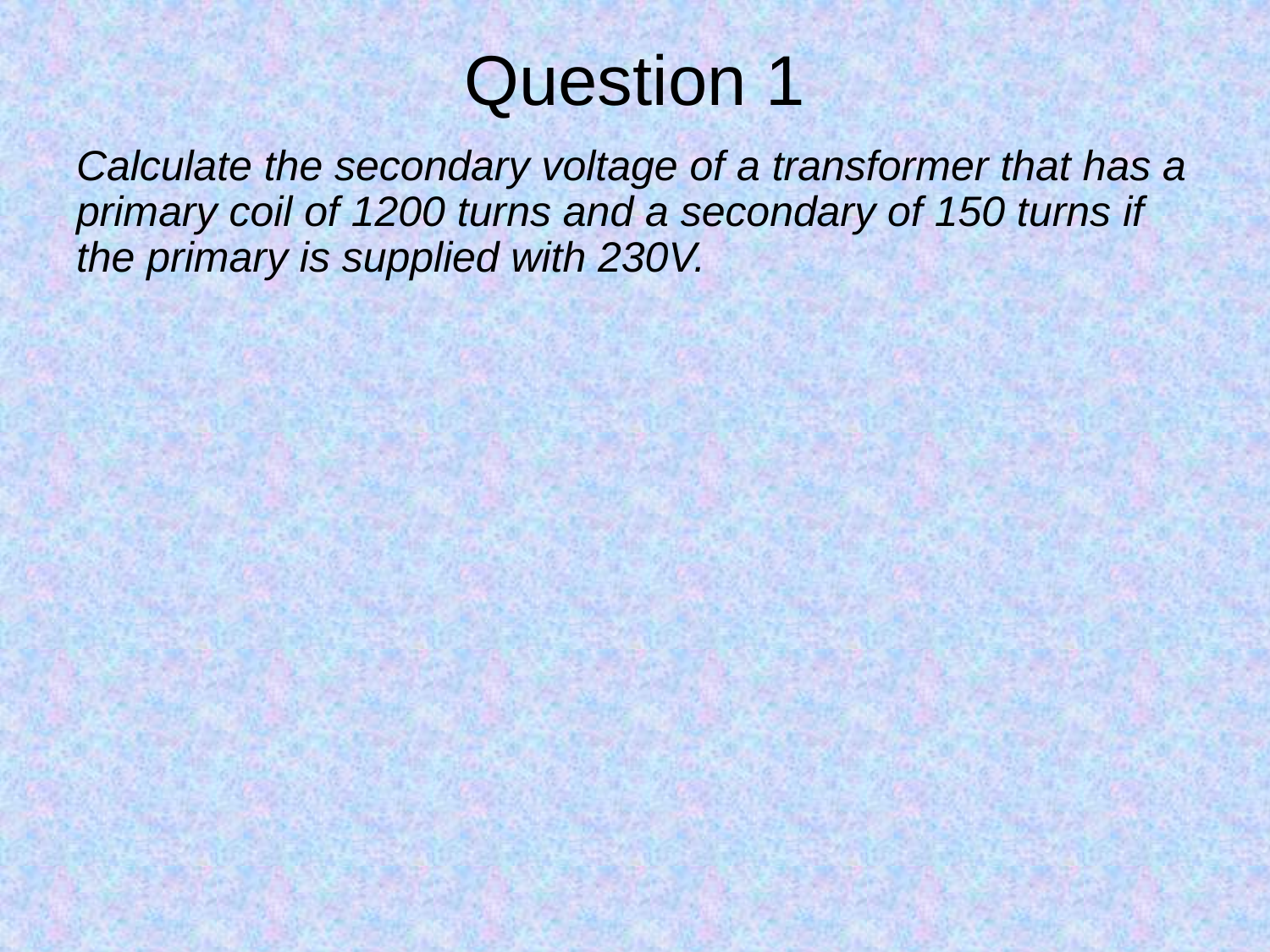

# Question 1
Calculate the secondary voltage of a transformer that has a primary coil of 1200 turns and a secondary of 150 turns if the primary is supplied with 230V.